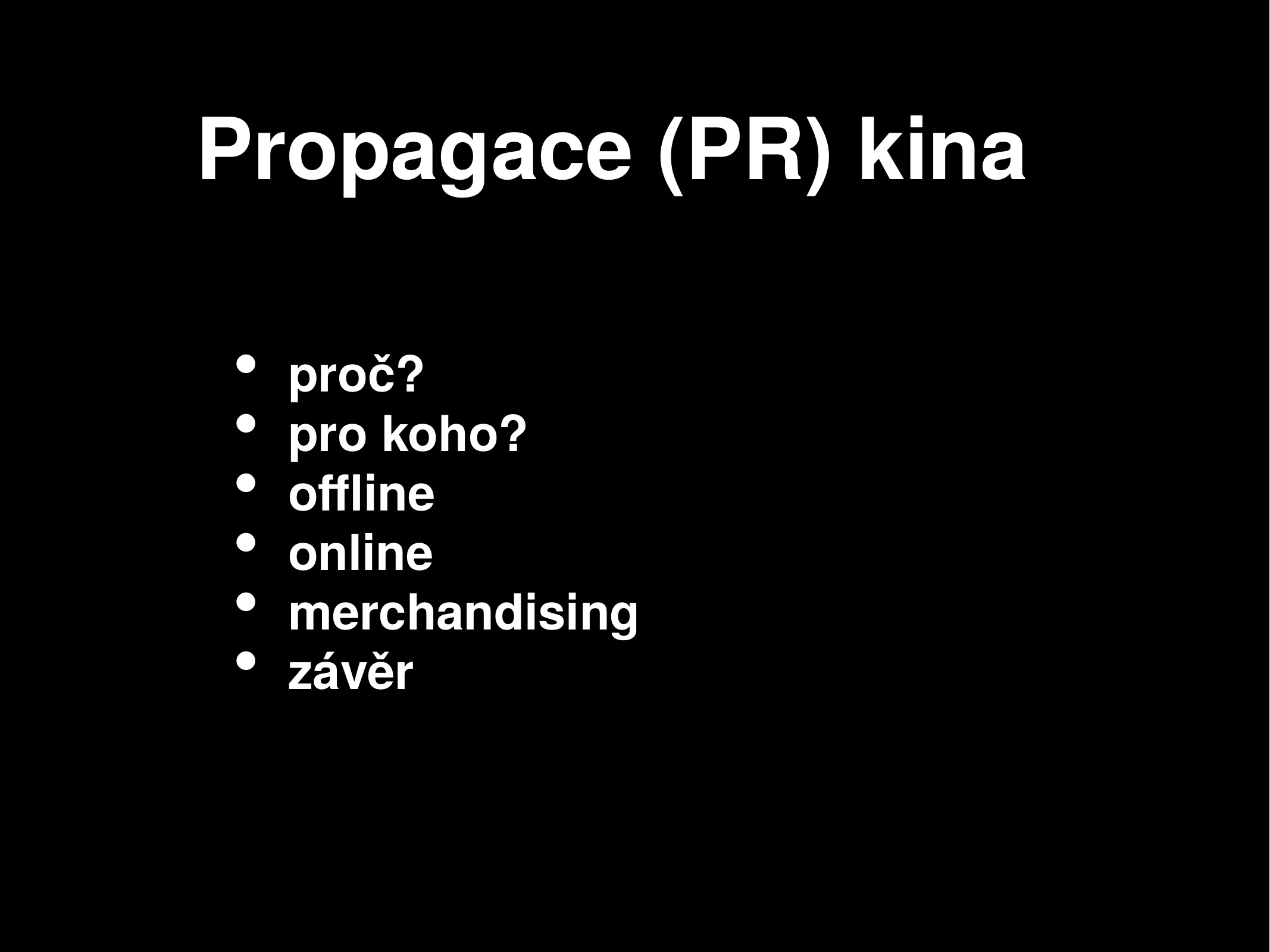

# Propagace (PR) kina
proč?
pro koho?
offline
online
merchandising
závěr